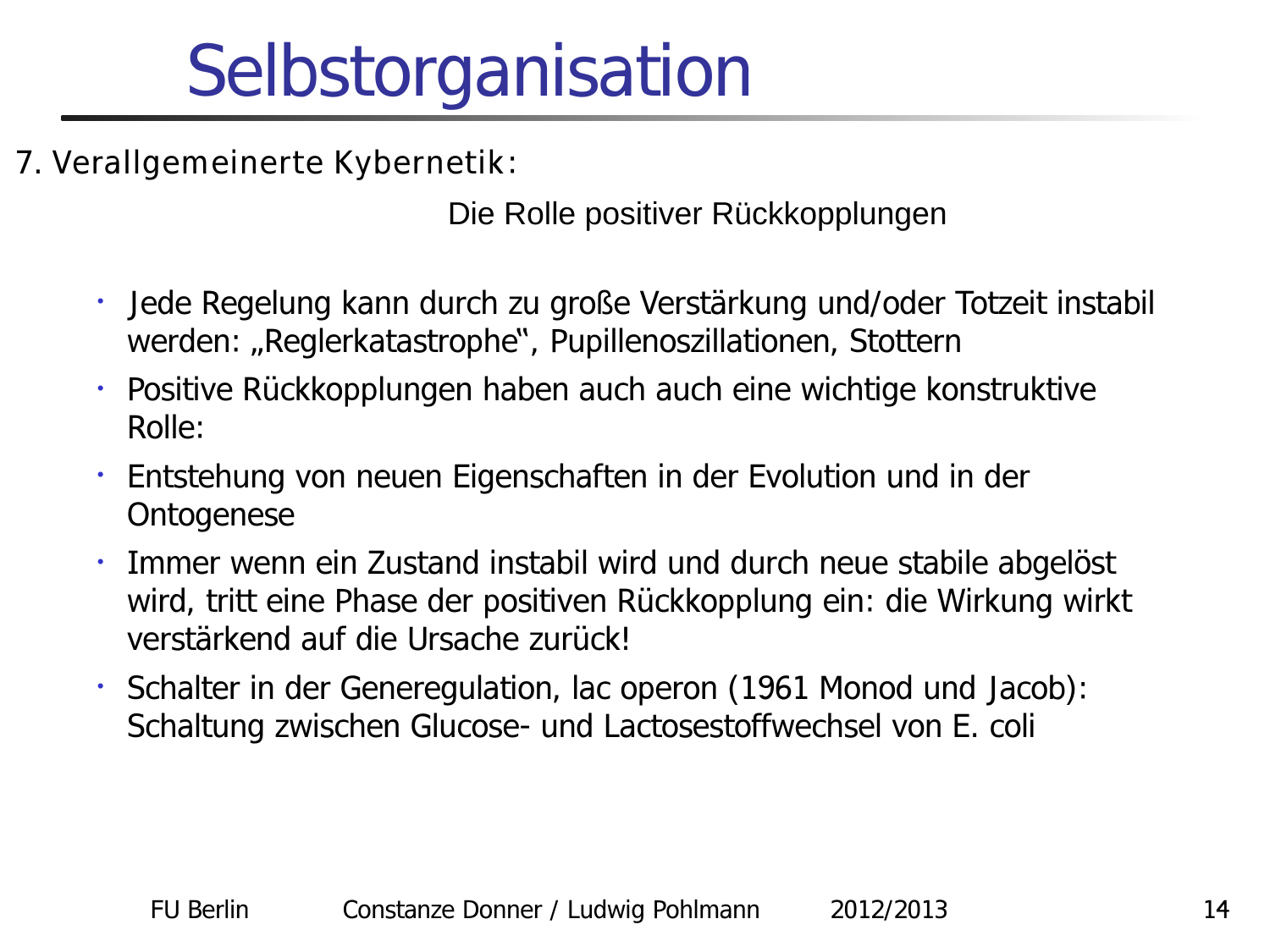

# Selbstorganisation
7. Verallgemeinerte Kybernetik:
Die Rolle positiver Rückkopplungen
Jede Regelung kann durch zu große Verstärkung und/oder Totzeit instabil werden: „Reglerkatastrophe“, Pupillenoszillationen, Stottern
Positive Rückkopplungen haben auch auch eine wichtige konstruktive Rolle:
Entstehung von neuen Eigenschaften in der Evolution und in der Ontogenese
Immer wenn ein Zustand instabil wird und durch neue stabile abgelöst wird, tritt eine Phase der positiven Rückkopplung ein: die Wirkung wirkt verstärkend auf die Ursache zurück!
Schalter in der Generegulation, lac operon (1961 Monod und Jacob): Schaltung zwischen Glucose- und Lactosestoffwechsel von E. coli

FU Berlin            Constanze Donner / Ludwig Pohlmann         2012/2013
14